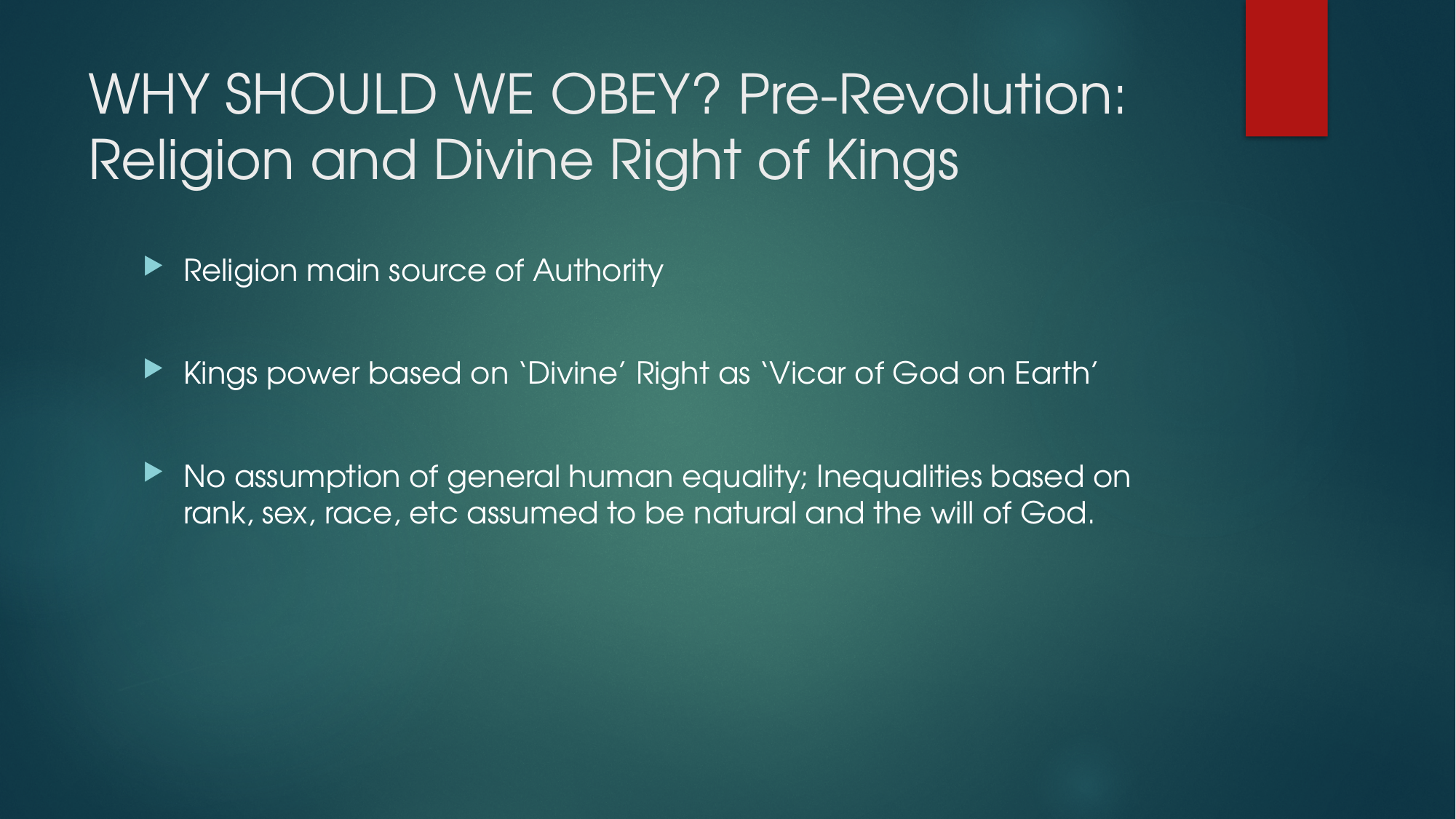

# WHY SHOULD WE OBEY? Pre-Revolution: Religion and Divine Right of Kings
Religion main source of Authority

Kings power based on ‘Divine’ Right as ‘Vicar of God on Earth’

No assumption of general human equality; Inequalities based on rank, sex, race, etc assumed to be natural and the will of God.